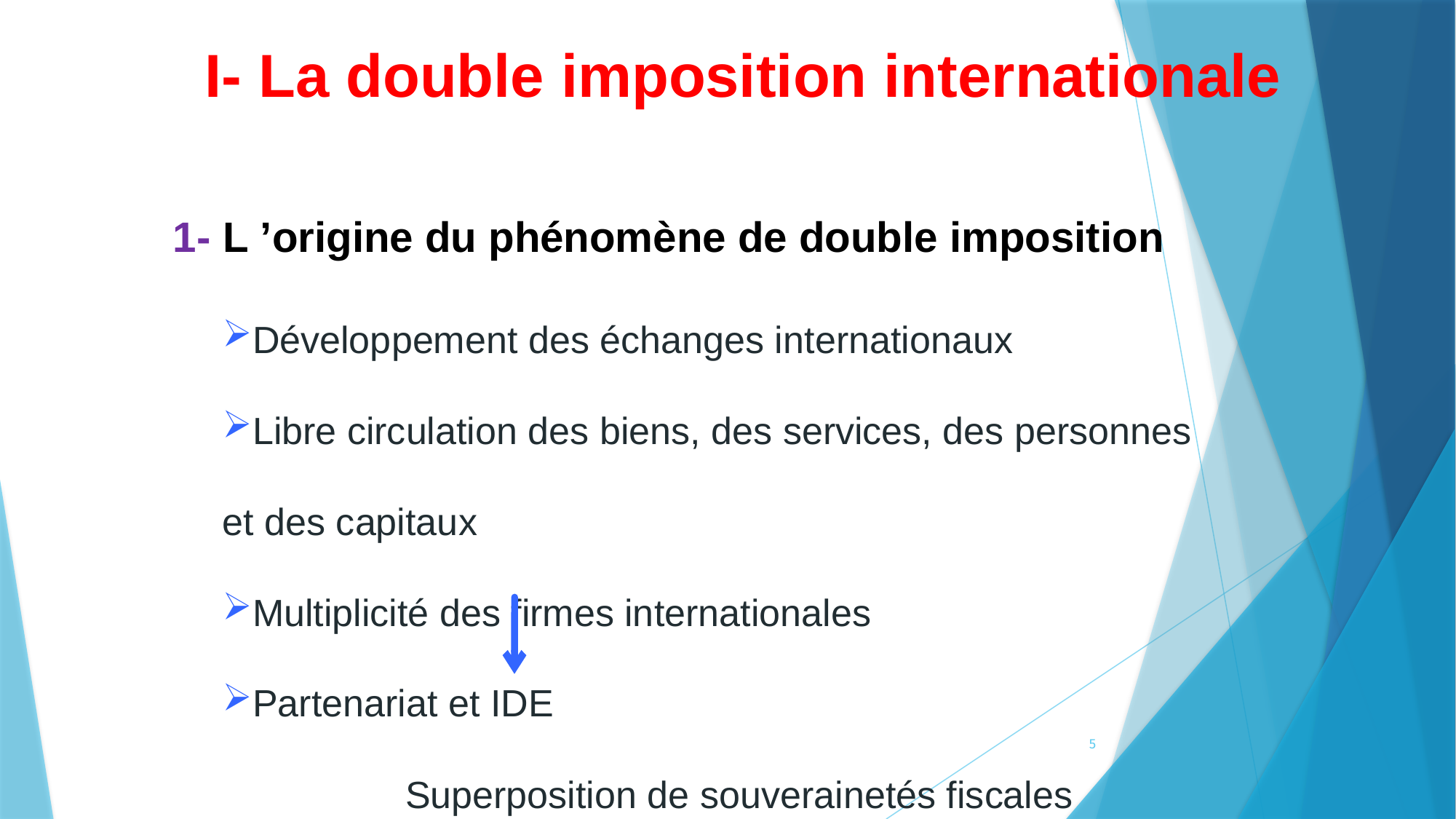

I- La double imposition internationale
1- L ’origine du phénomène de double imposition
Développement des échanges internationaux
Libre circulation des biens, des services, des personnes et des capitaux
Multiplicité des firmes internationales
Partenariat et IDE

       Superposition de souverainetés fiscales
        (pays de résidence et pays de source)
5